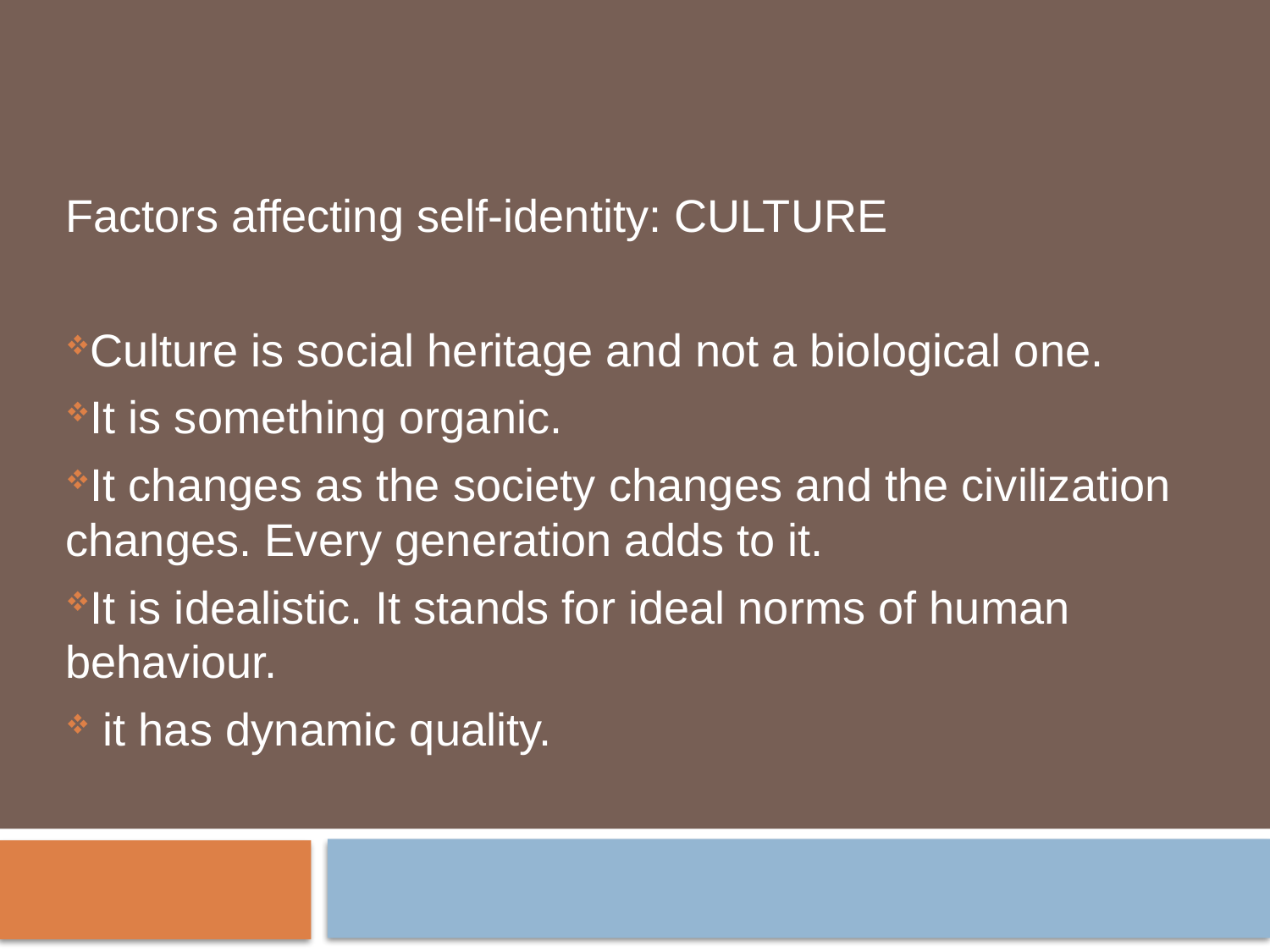

Factors affecting self-identity: CULTURE

Culture is social heritage and not a biological one.
It is something organic.
It changes as the society changes and the civilization changes. Every generation adds to it.
It is idealistic. It stands for ideal norms of human behaviour.
 it has dynamic quality.